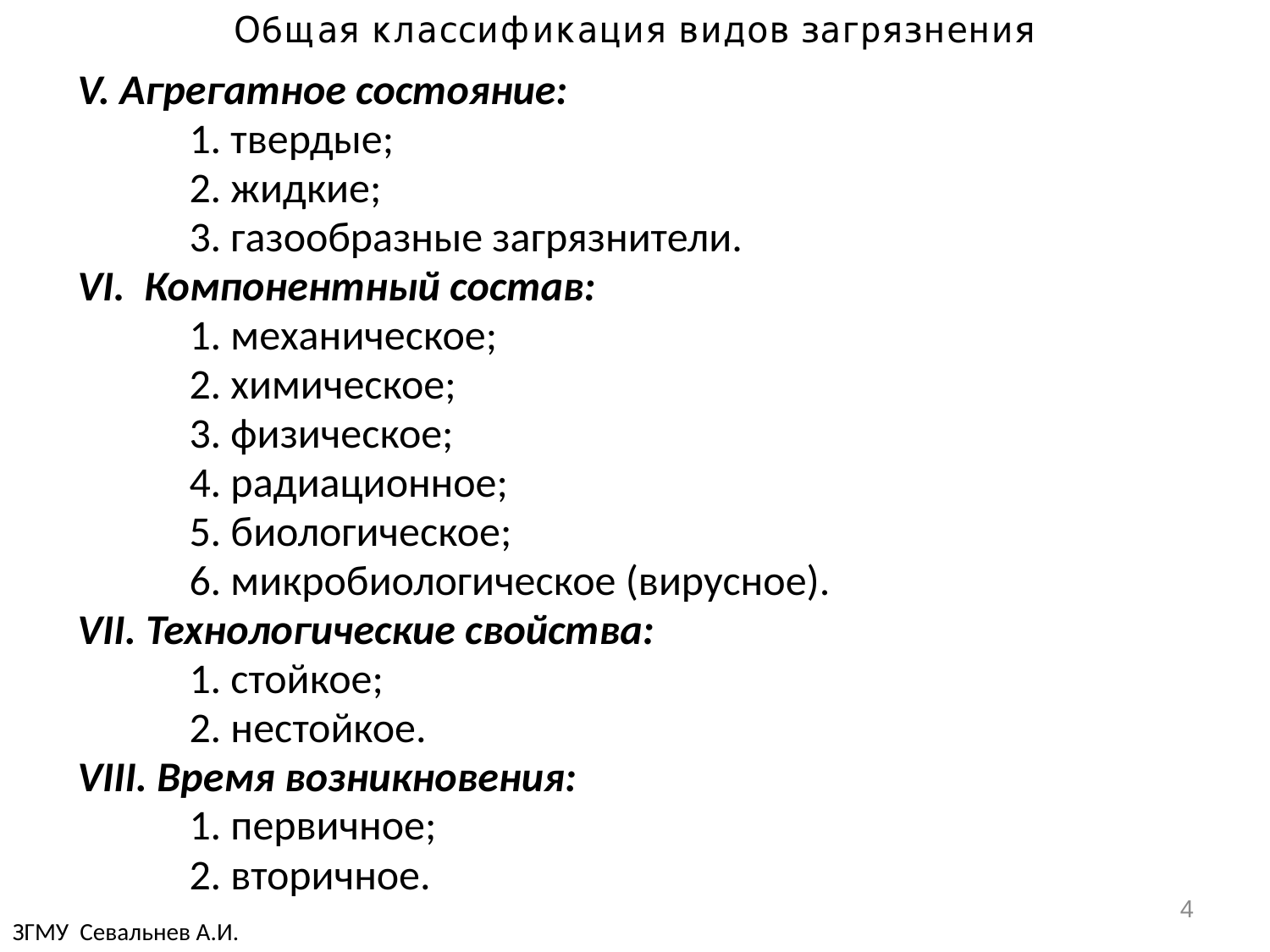

# Общая классификация видов загрязнения
V. Агрегатное состояние:
	1. твердые;
	2. жидкие;
	3. газообразные загрязнители.
VI.  Компонентный состав:
	1. механическое;
	2. химическое;
	3. физическое;
	4. радиационное;
	5. биологическое;
	6. микробиологическое (вирусное).
VII. Технологические свойства:
	1. стойкое;
	2. нестойкое.
VIII. Время возникновения:
	1. первичное;
 	2. вторичное.

4